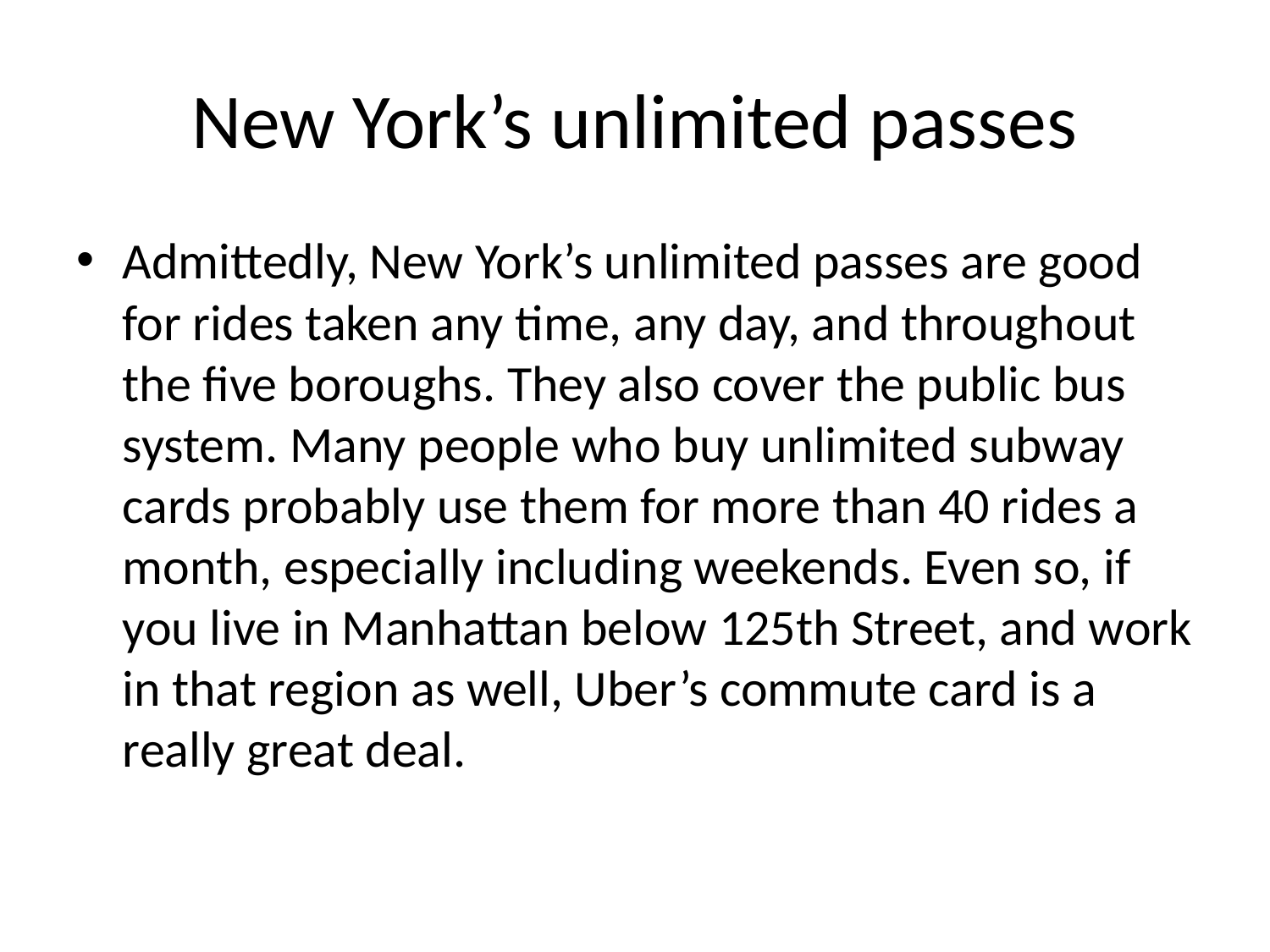

# New York’s unlimited passes
Admittedly, New York’s unlimited passes are good for rides taken any time, any day, and throughout the five boroughs. They also cover the public bus system. Many people who buy unlimited subway cards probably use them for more than 40 rides a month, especially including weekends. Even so, if you live in Manhattan below 125th Street, and work in that region as well, Uber’s commute card is a really great deal.